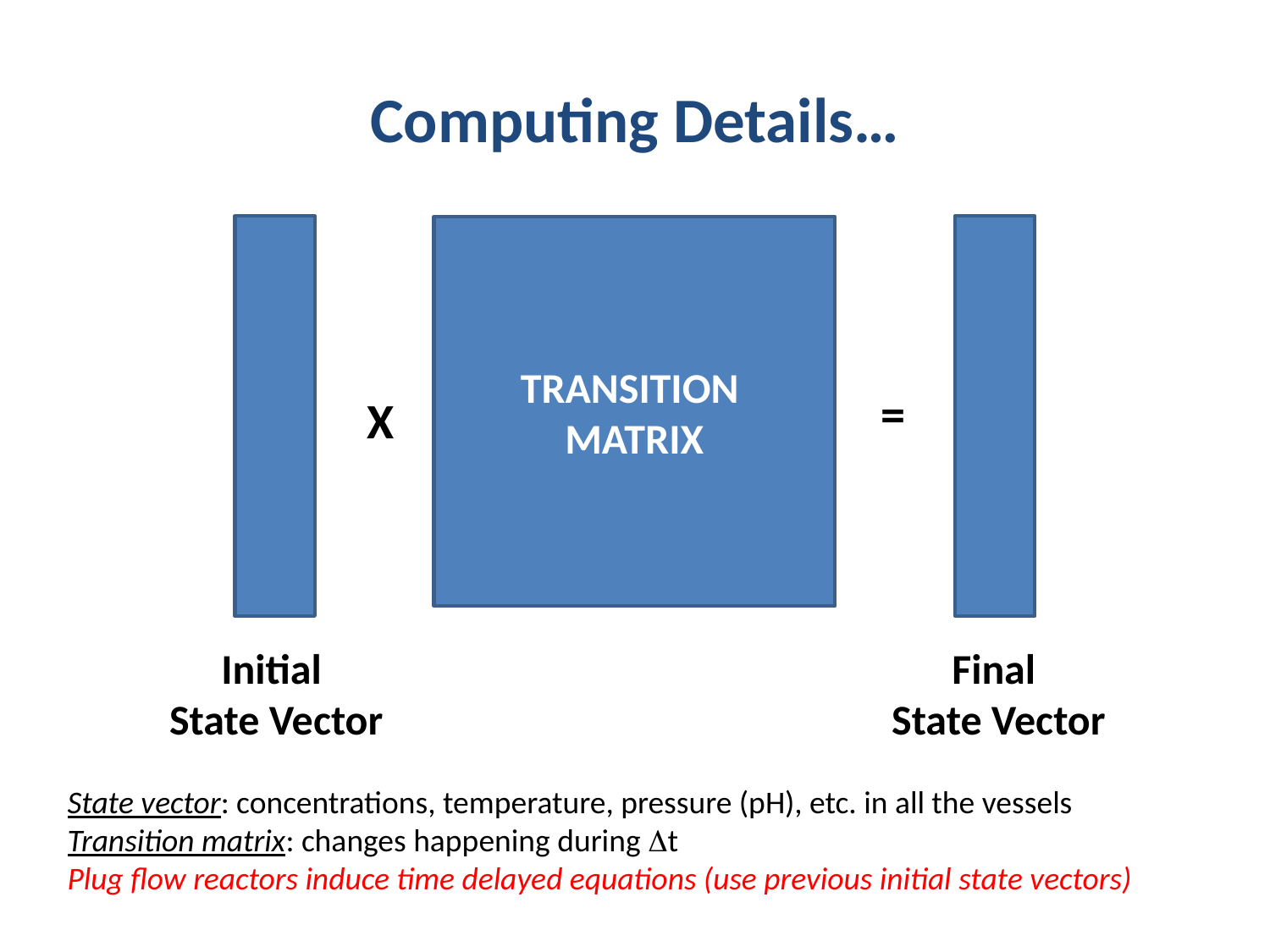

# Computing Details…

TRANSITION
MATRIX
=
X
Initial
State Vector
Final
State Vector
State vector: concentrations, temperature, pressure (pH), etc. in all the vessels
Transition matrix: changes happening during Δt
Plug flow reactors induce time delayed equations (use previous initial state vectors)